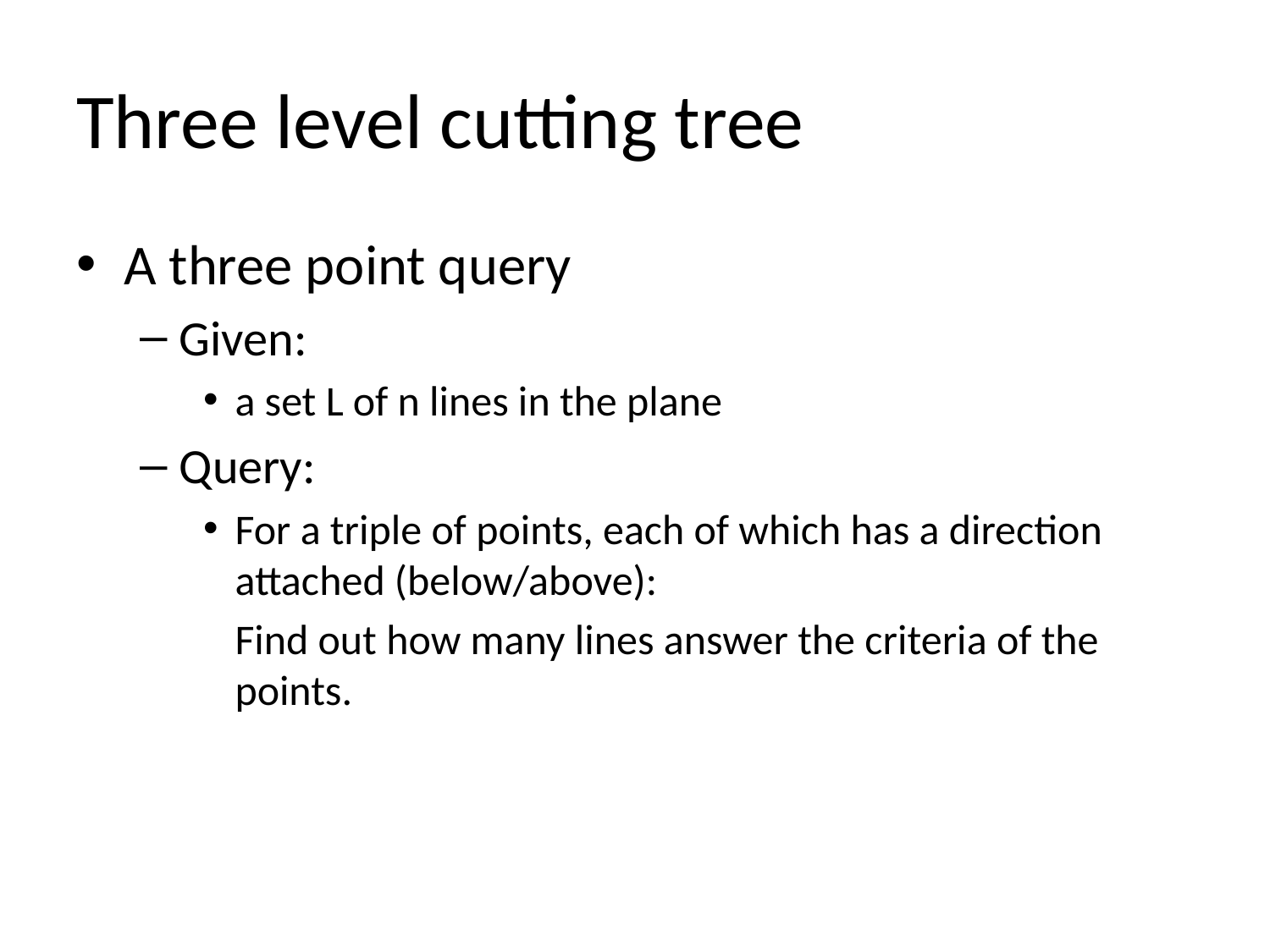

# Three level cutting tree
A three point query
Given:
a set L of n lines in the plane
Query:
For a triple of points, each of which has a direction attached (below/above):
	Find out how many lines answer the criteria of the points.